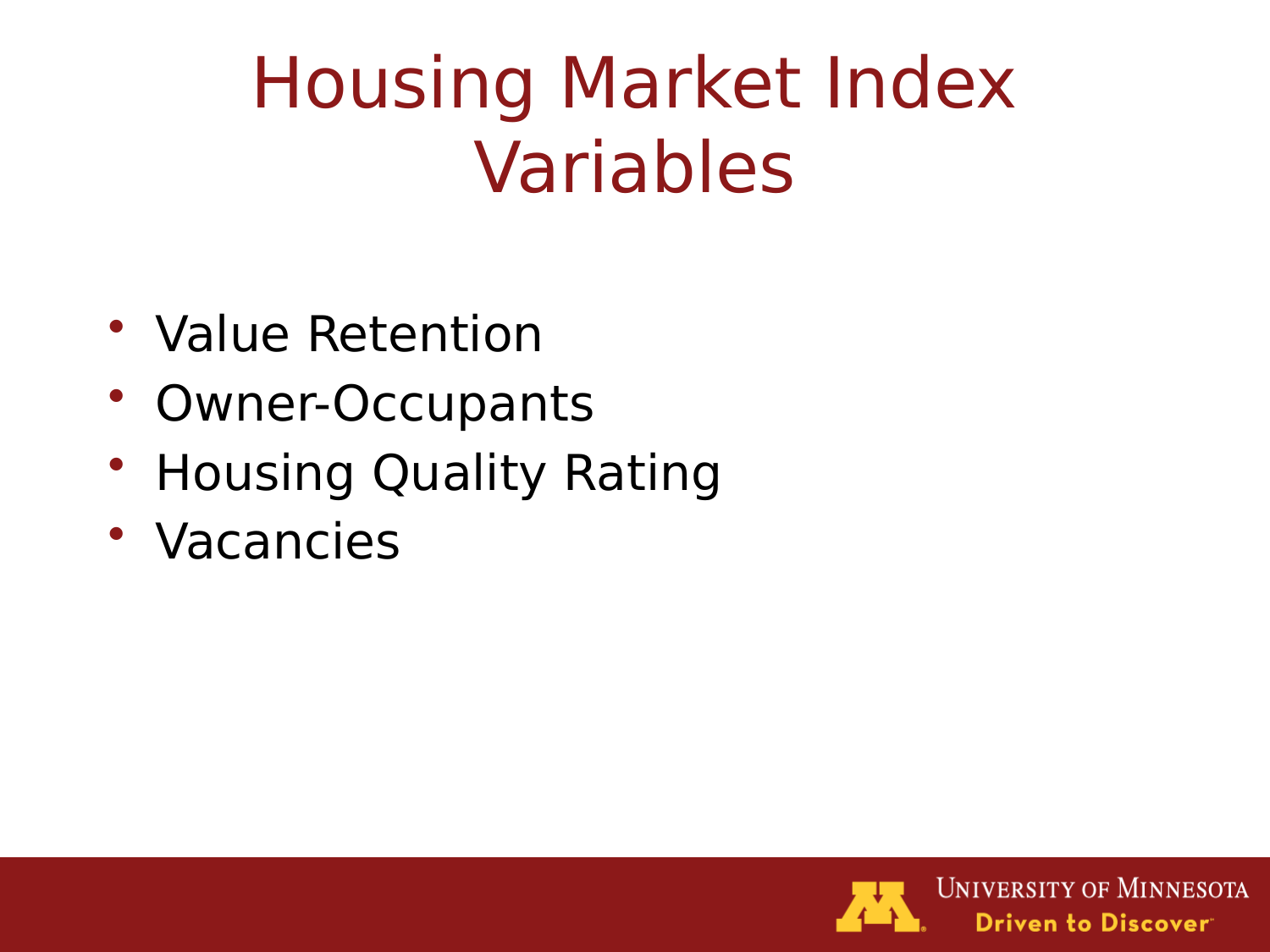

# Housing Market Index Variables
Value Retention
Owner-Occupants
Housing Quality Rating
Vacancies